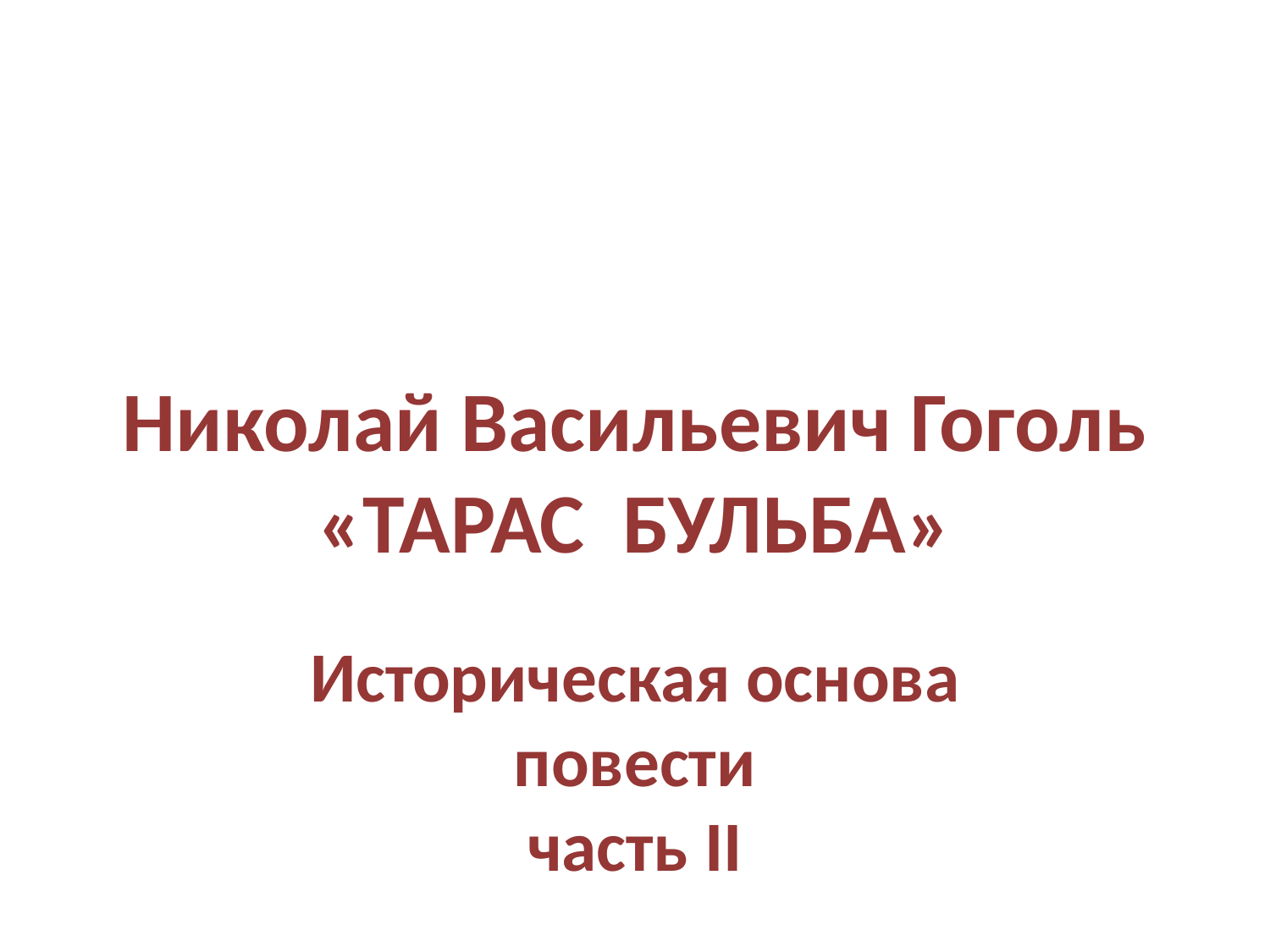

# Николай Васильевич Гоголь «ТАРАС  БУЛЬБА»
Историческая основа повести
часть II